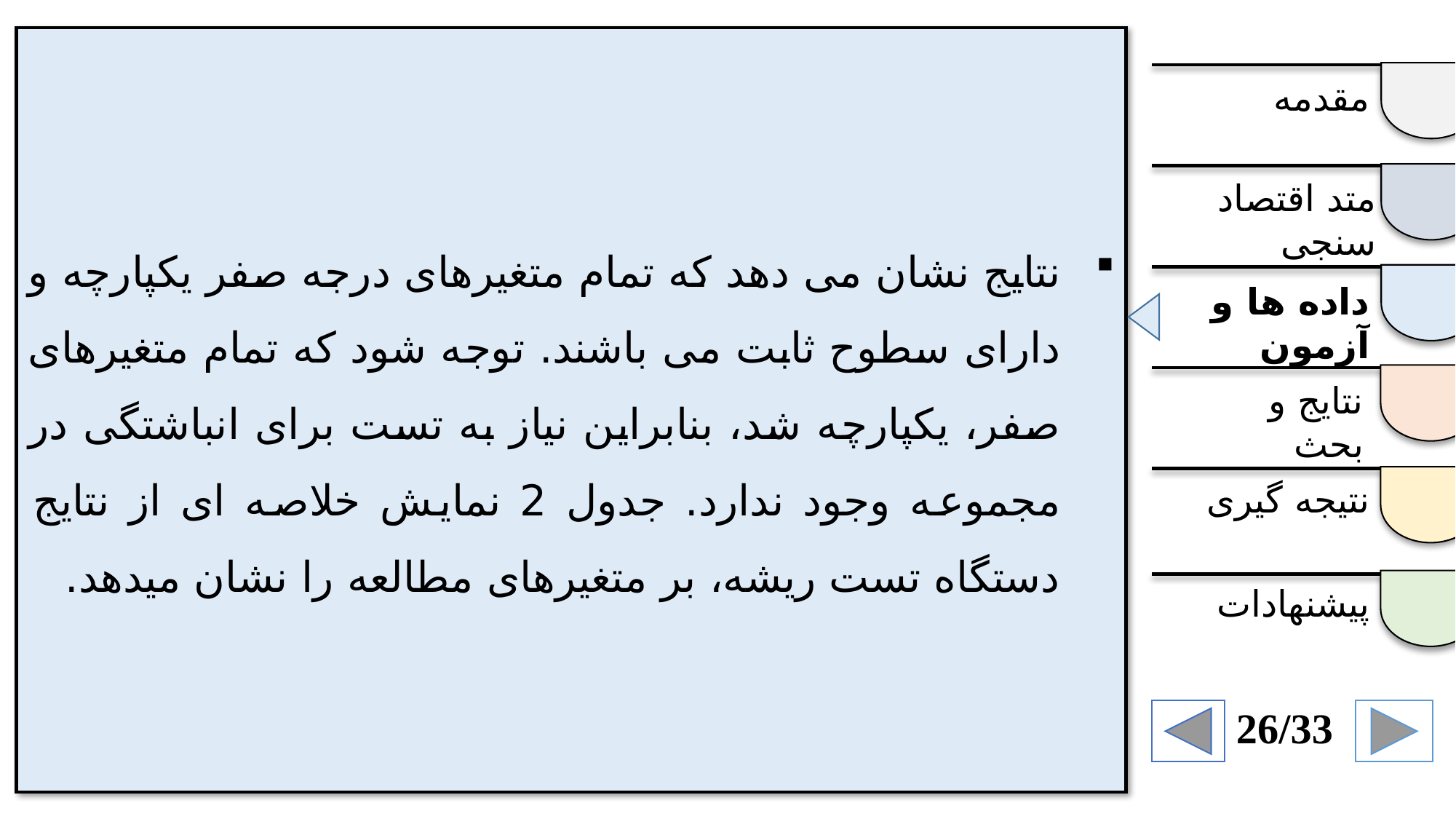

نتایج نشان می دهد که تمام متغیرهای درجه صفر یکپارچه و دارای سطوح ثابت می باشند. توجه شود که تمام متغیرهای صفر، یکپارچه شد، بنابراین نیاز به تست برای انباشتگی در مجموعه وجود ندارد. جدول 2 نمایش خلاصه ای از نتایج دستگاه تست ریشه، بر متغیرهای مطالعه را نشان میدهد.

مقدمه

متد اقتصاد سنجی

داده ها و آزمون

نتایج و بحث

نتیجه گیری

پیشنهادات
26/33